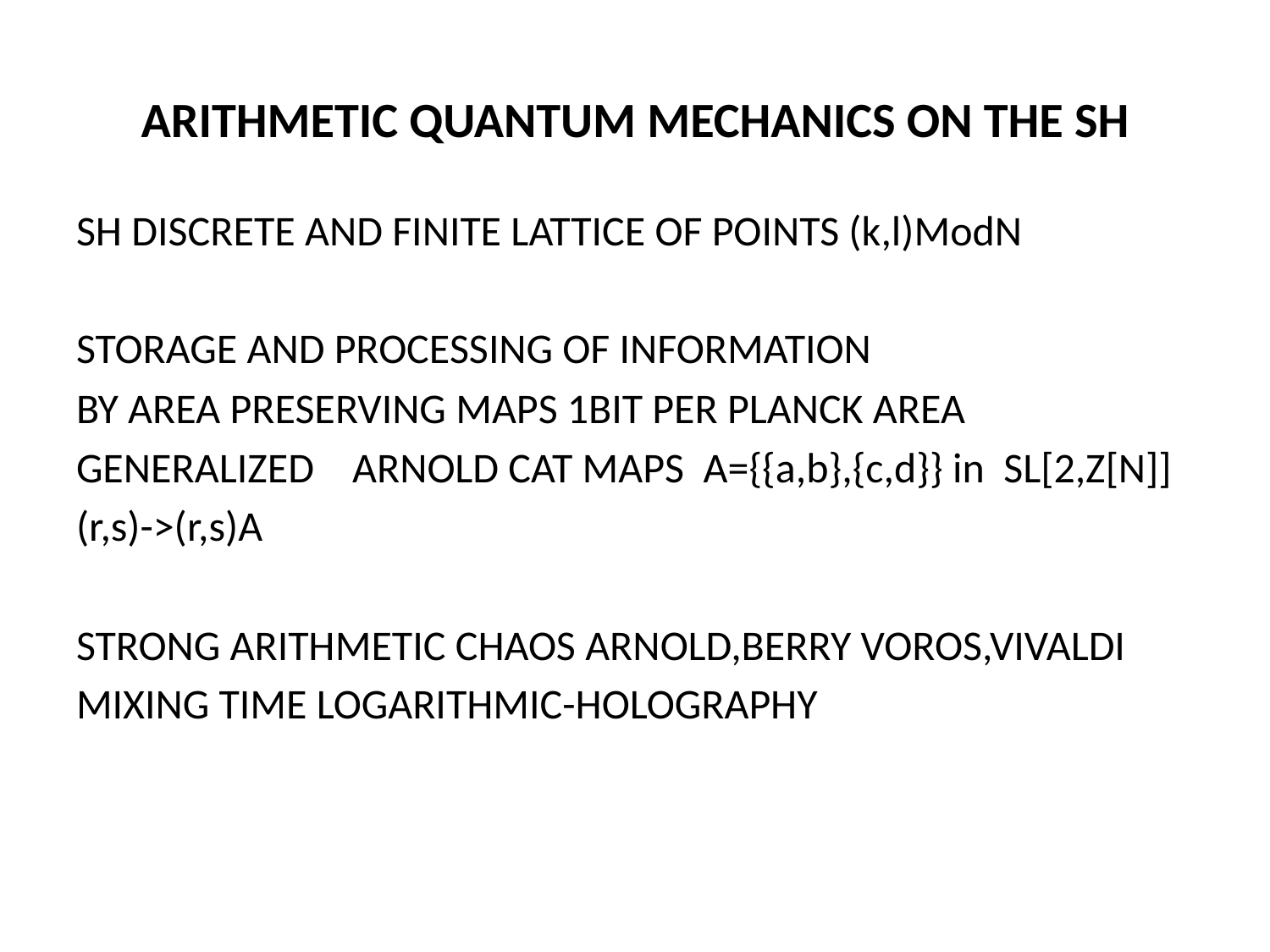

# ARITHMETIC QUANTUM MECHANICS ON THE SH
SH DISCRETE AND FINITE LATTICE OF POINTS (k,l)ModN

STORAGE AND PROCESSING OF INFORMATION
BY AREA PRESERVING MAPS 1BIT PER PLANCK AREA
GENERALIZED    ARNOLD CAT MAPS  A={{a,b},{c,d}} in  SL[2,Z[N]]
(r,s)->(r,s)A

STRONG ARITHMETIC CHAOS ARNOLD,BERRY VOROS,VIVALDI
MIXING TIME LOGARITHMIC-HOLOGRAPHY